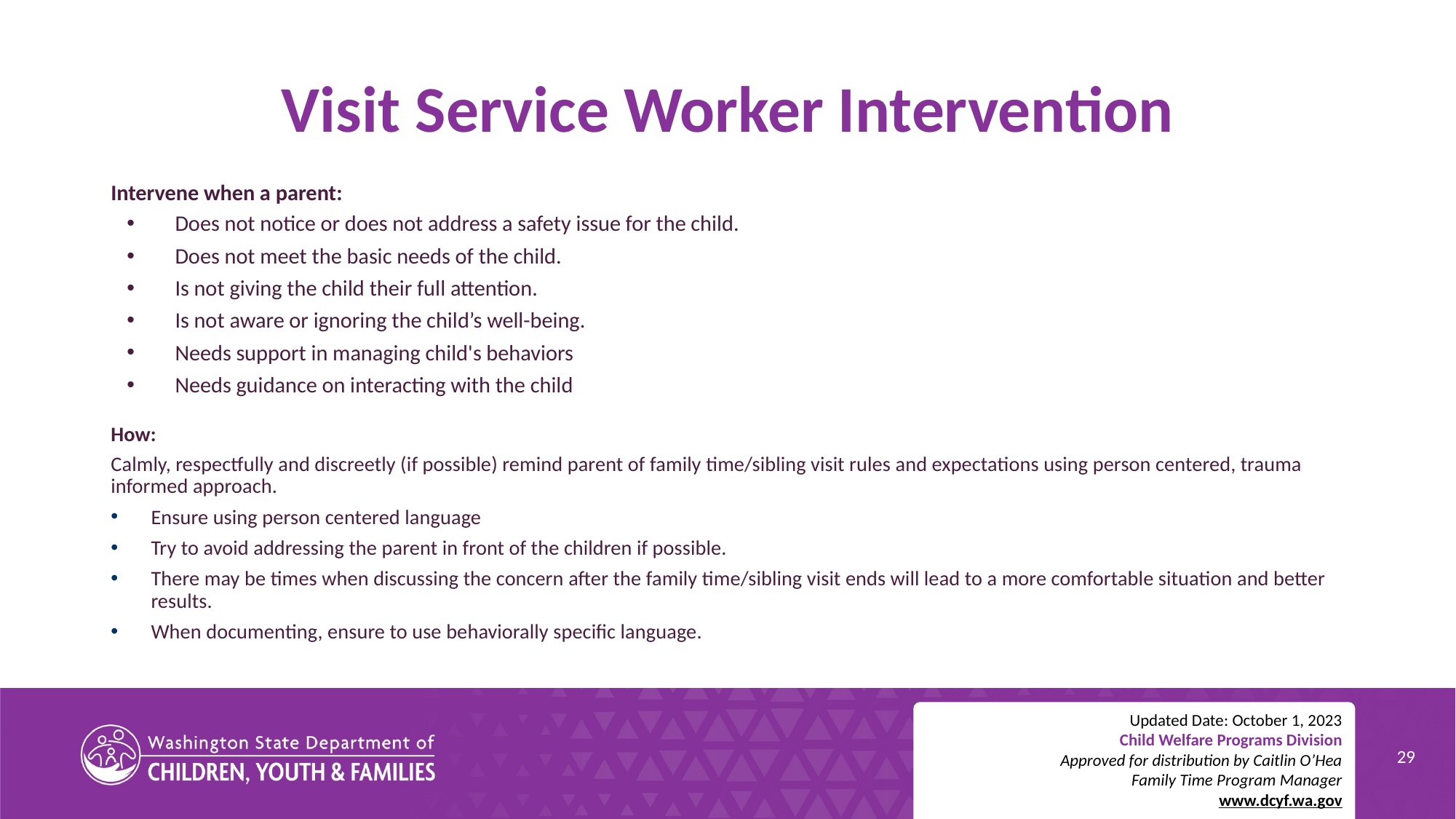

# Visit Service Worker Intervention
Intervene when a parent:
Does not notice or does not address a safety issue for the child.
Does not meet the basic needs of the child.
Is not giving the child their full attention.
Is not aware or ignoring the child’s well-being.
Needs support in managing child's behaviors
Needs guidance on interacting with the child

How:
Calmly, respectfully and discreetly (if possible) remind parent of family time/sibling visit rules and expectations using person centered, trauma informed approach.
Ensure using person centered language
Try to avoid addressing the parent in front of the children if possible.
There may be times when discussing the concern after the family time/sibling visit ends will lead to a more comfortable situation and better results.
When documenting, ensure to use behaviorally specific language.
Updated Date: October 1, 2023
Child Welfare Programs Division
Approved for distribution by Caitlin O’Hea
Family Time Program Manager
www.dcyf.wa.gov